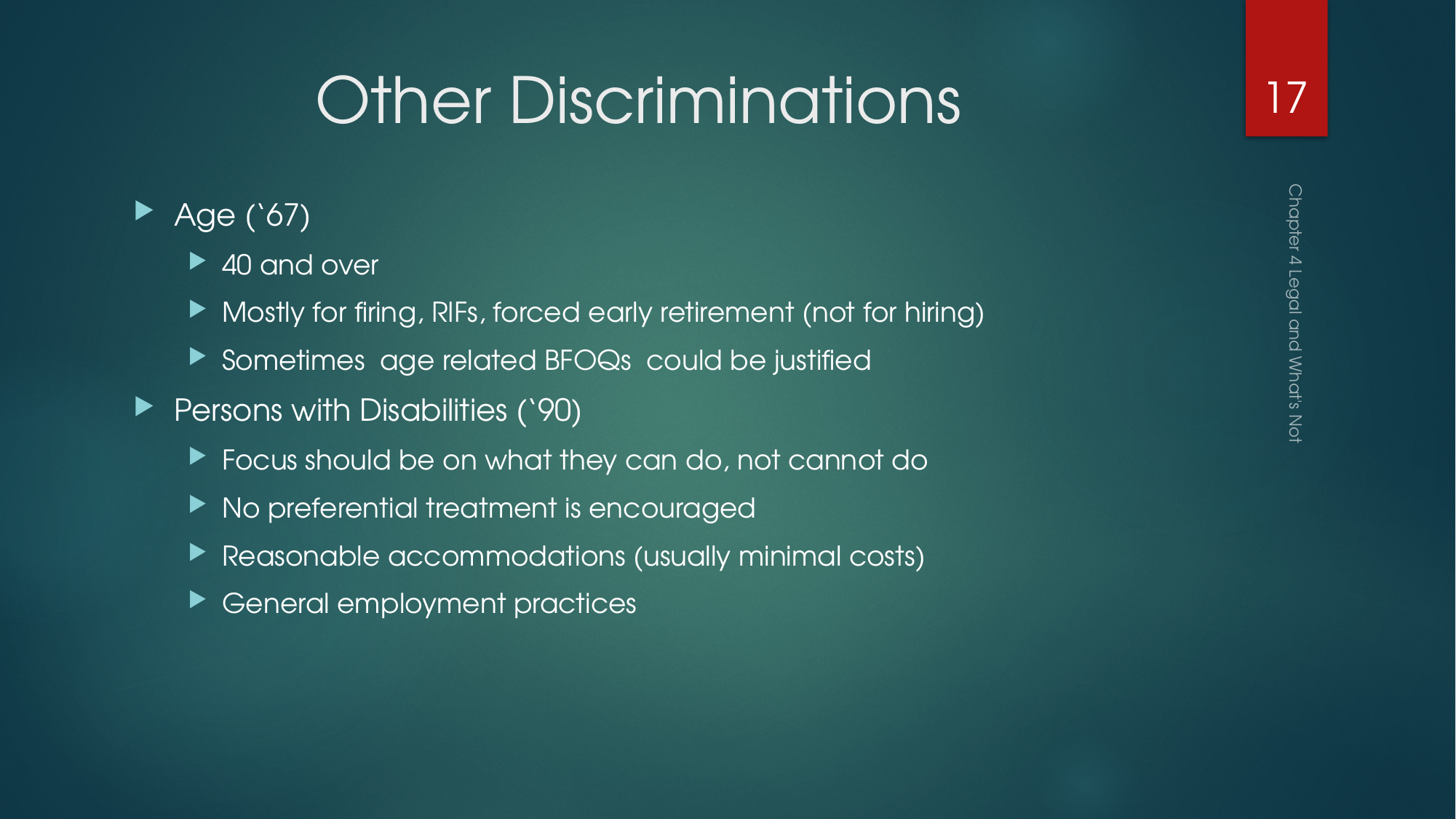

17
# Other Discriminations
Age (‘67)
40 and over
Mostly for firing, RIFs, forced early retirement (not for hiring)
Sometimes  age related BFOQs  could be justified
Persons with Disabilities (‘90)
Focus should be on what they can do, not cannot do
No preferential treatment is encouraged
Reasonable accommodations (usually minimal costs)
General employment practices

Chapter 4 Legal and What's Not